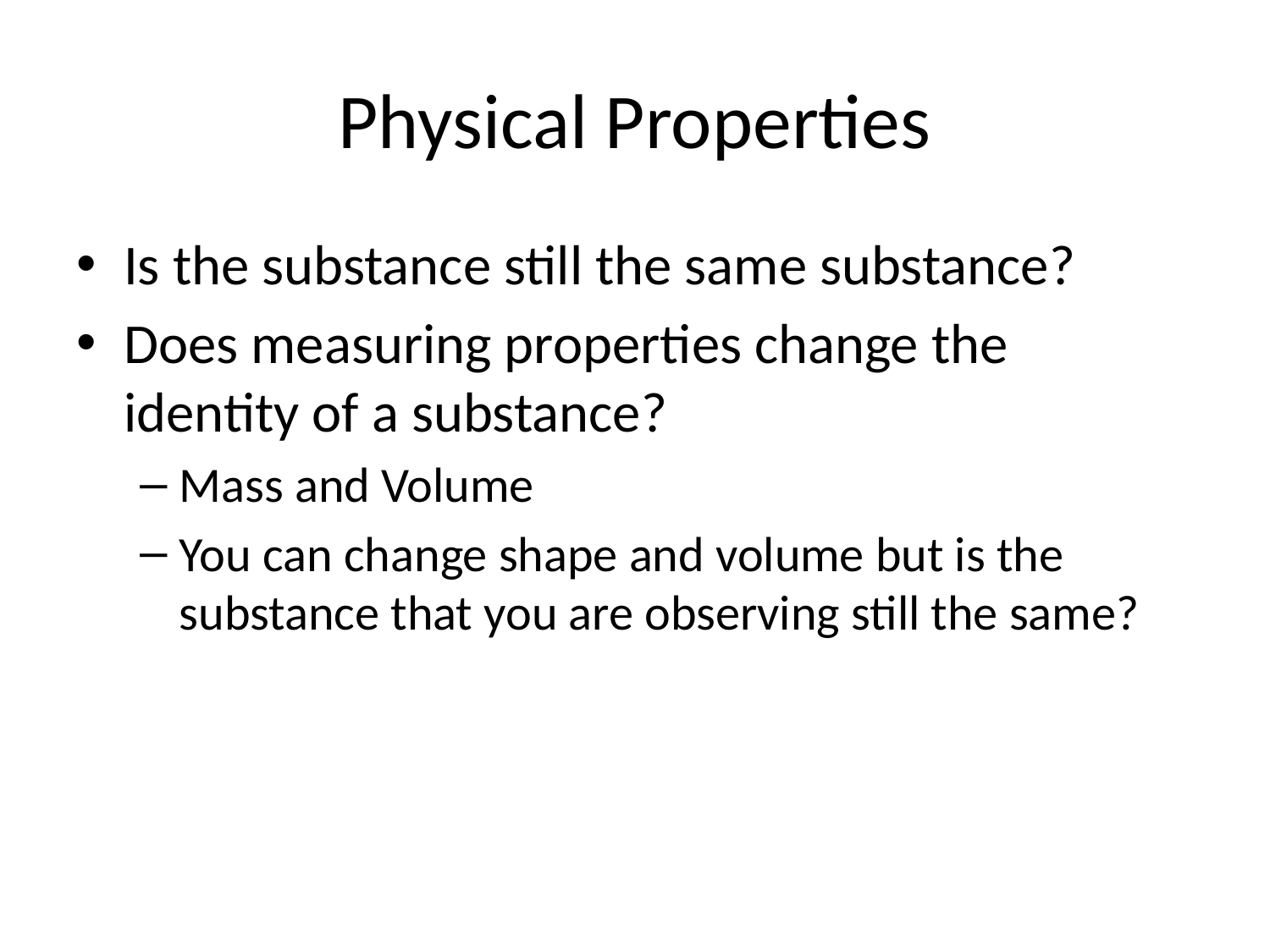

# Physical Properties
Is the substance still the same substance?
Does measuring properties change the identity of a substance?
Mass and Volume
You can change shape and volume but is the substance that you are observing still the same?